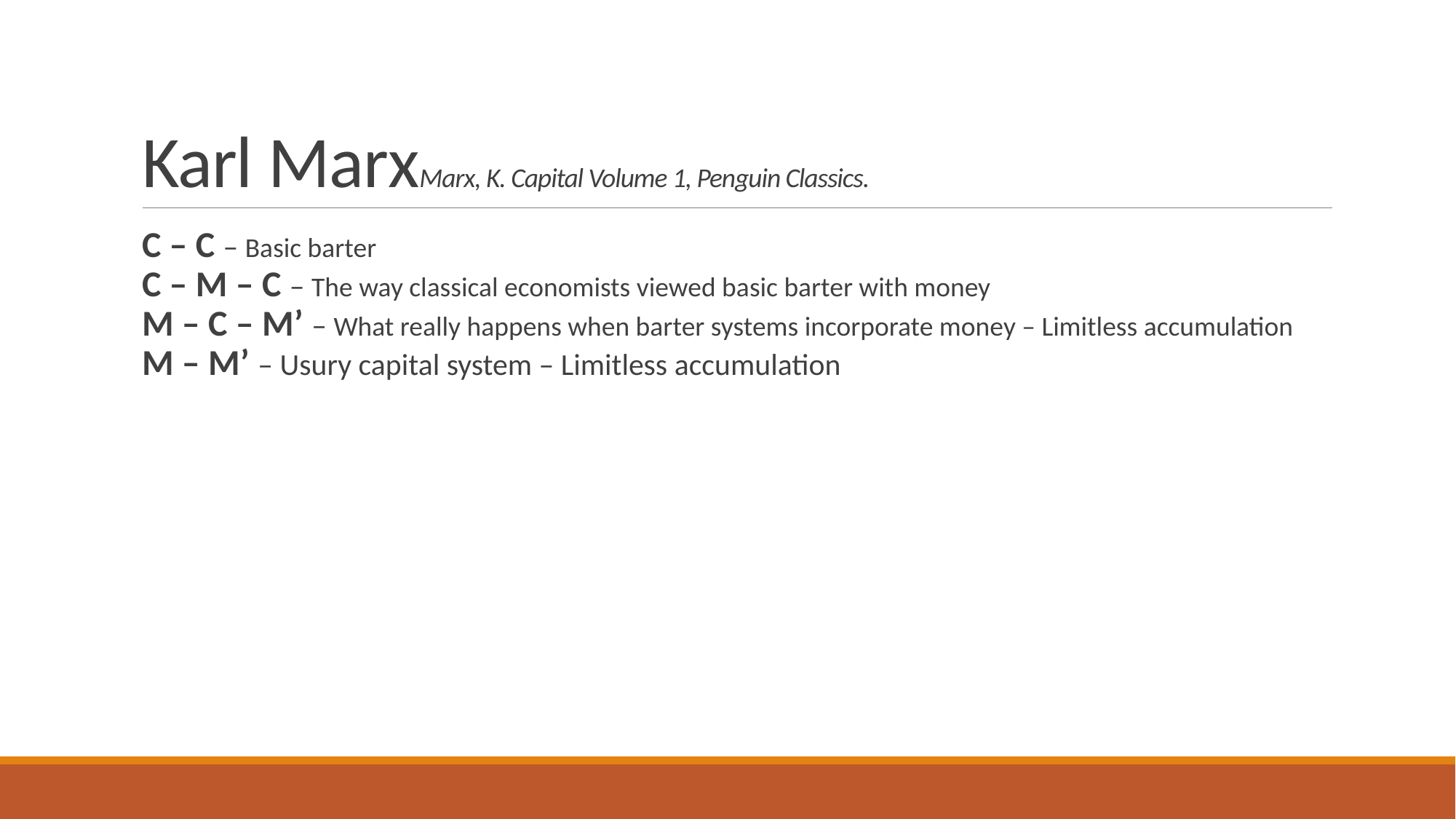

# Karl MarxMarx, K. Capital Volume 1, Penguin Classics.
C – C – Basic barter
C – M – C – The way classical economists viewed basic barter with money
M – C – M’ – What really happens when barter systems incorporate money – Limitless accumulation
M – M’ – Usury capital system – Limitless accumulation